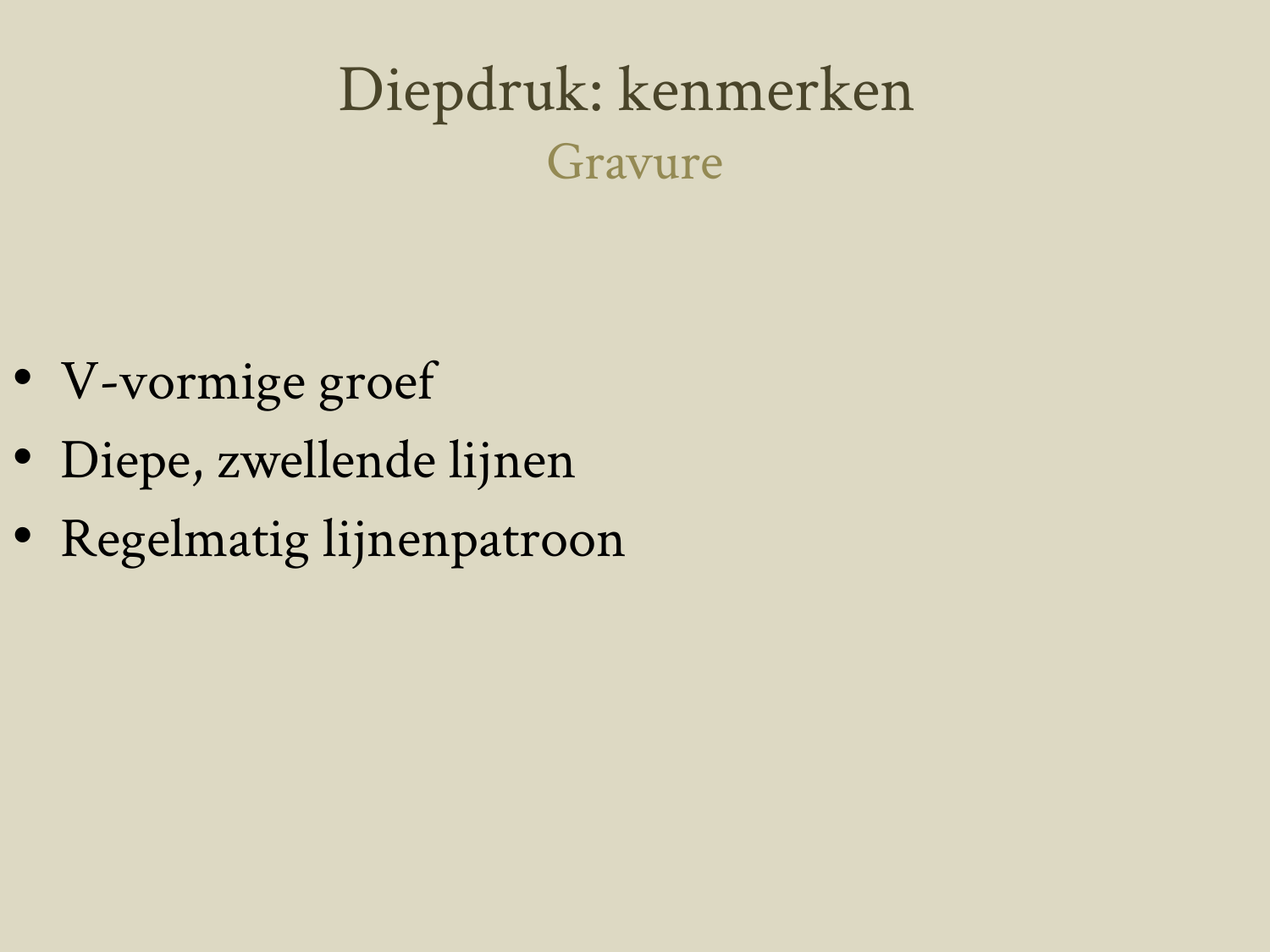

Diepdruk: kenmerken
Gravure
V-vormige groef
Diepe, zwellende lijnen
Regelmatig lijnenpatroon